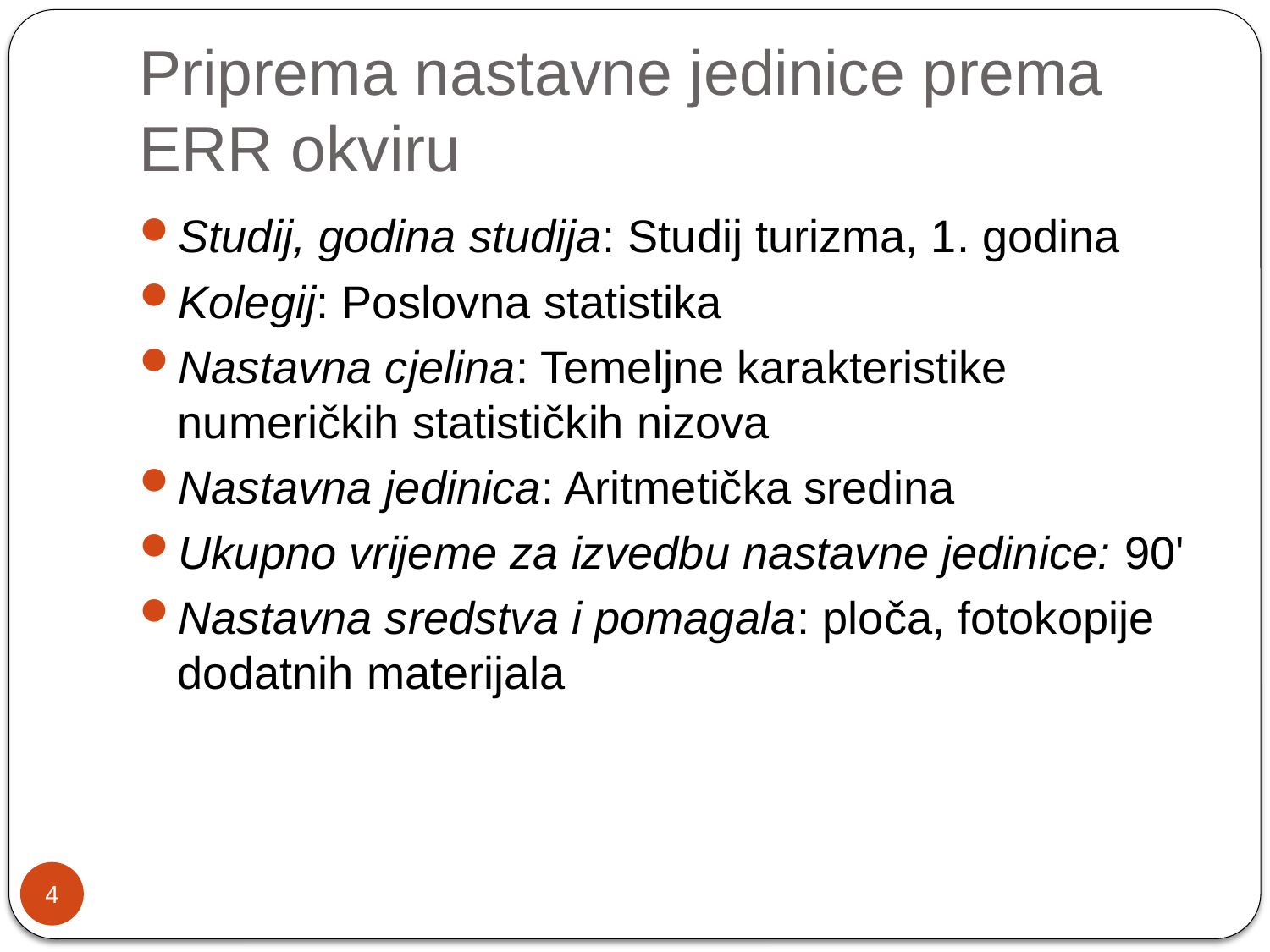

# Priprema nastavne jedinice prema ERR okviru
Studij, godina studija: Studij turizma, 1. godina
Kolegij: Poslovna statistika
Nastavna cjelina: Temeljne karakteristike numeričkih statističkih nizova
Nastavna jedinica: Aritmetička sredina
Ukupno vrijeme za izvedbu nastavne jedinice: 90'
Nastavna sredstva i pomagala: ploča, fotokopije dodatnih materijala

4